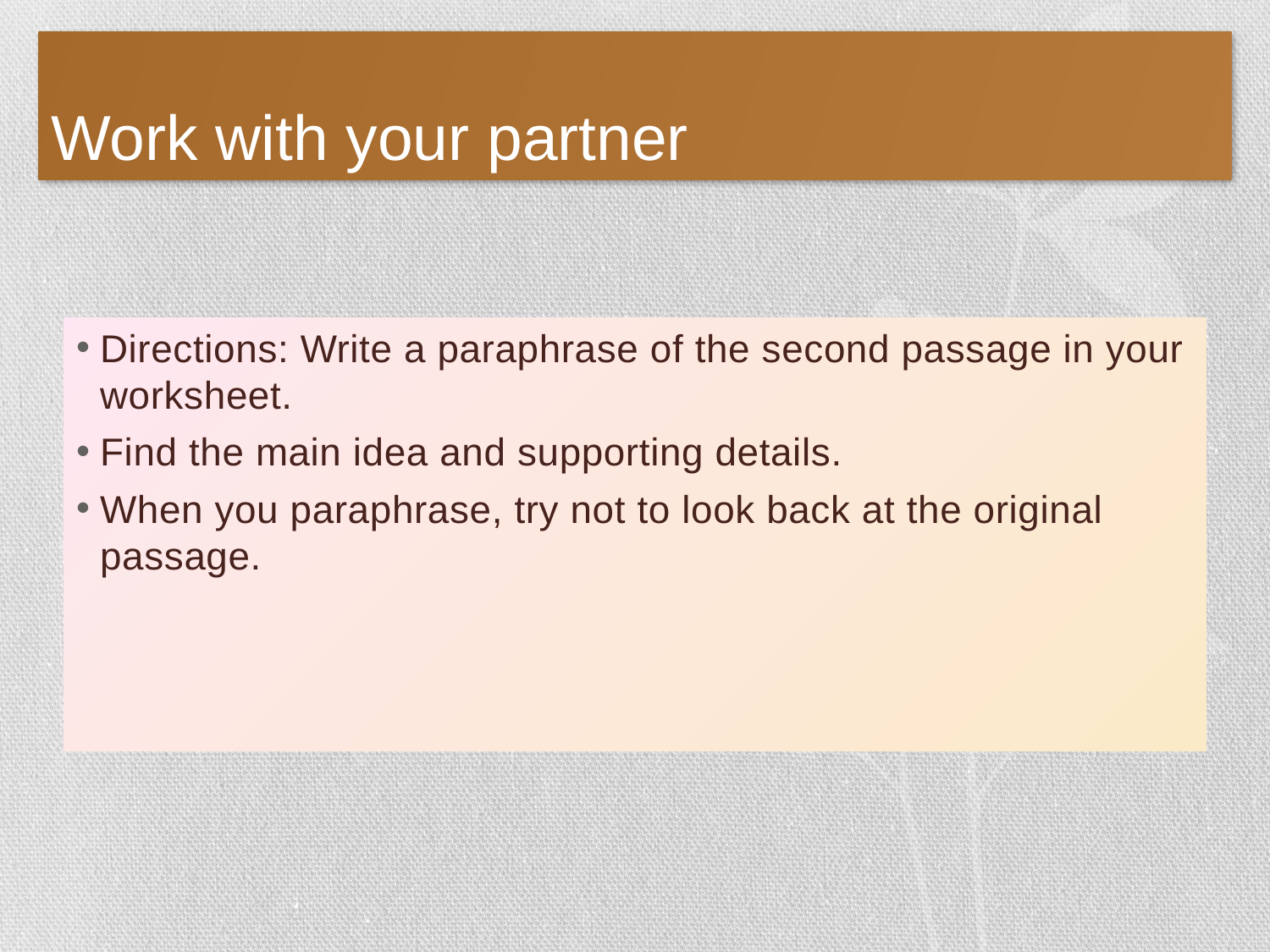

# Work with your partner
Directions: Write a paraphrase of the second passage in your worksheet.
Find the main idea and supporting details.
When you paraphrase, try not to look back at the original passage.